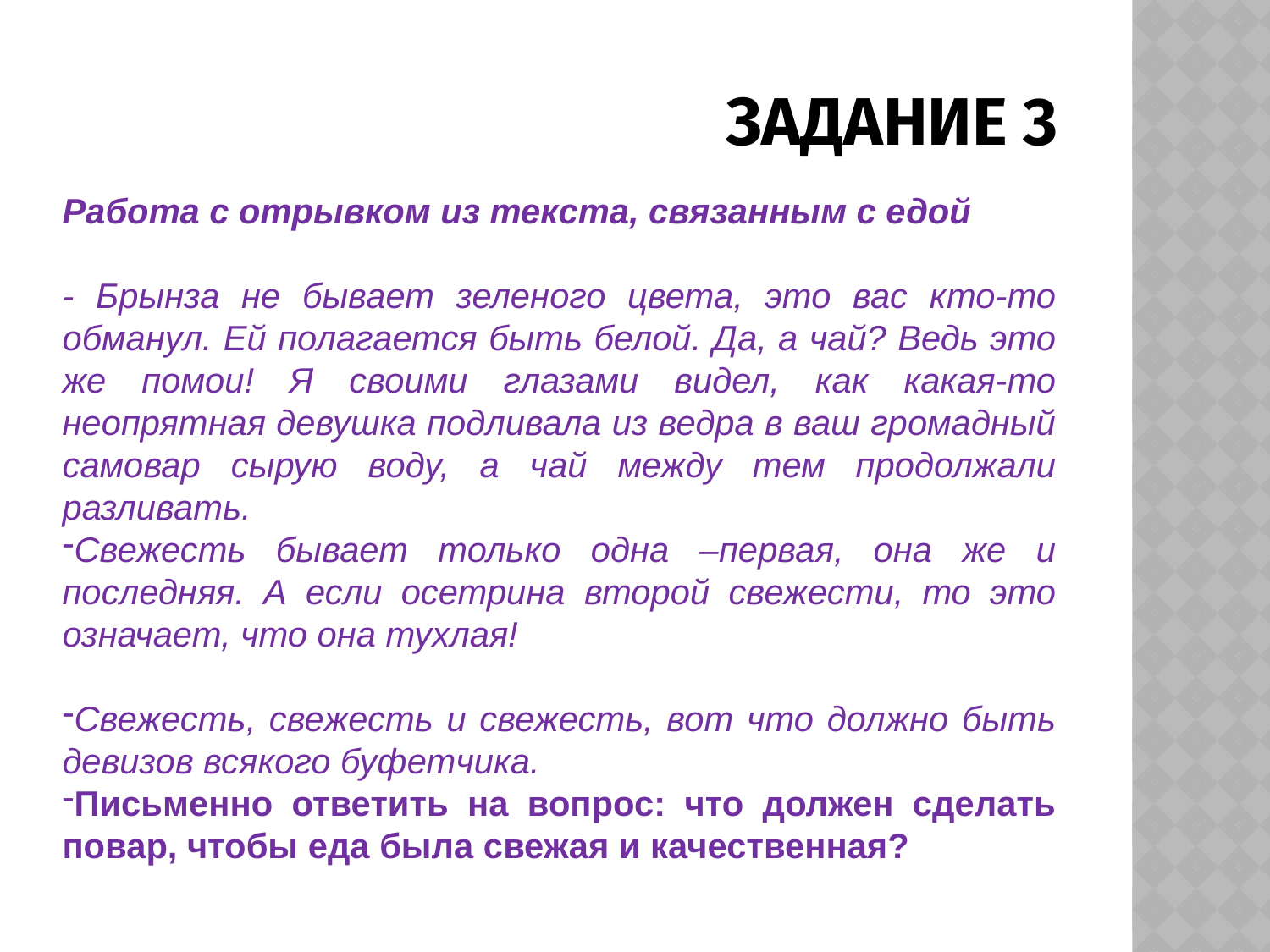

# Задание 3
Работа с отрывком из текста, связанным с едой

- Брынза не бывает зеленого цвета, это вас кто-то обманул. Ей полагается быть белой. Да, а чай? Ведь это же помои! Я своими глазами видел, как какая-то неопрятная девушка подливала из ведра в ваш громадный самовар сырую воду, а чай между тем продолжали разливать.
Свежесть бывает только одна –первая, она же и последняя. А если осетрина второй свежести, то это означает, что она тухлая!

Свежесть, свежесть и свежесть, вот что должно быть девизов всякого буфетчика.
Письменно ответить на вопрос: что должен сделать повар, чтобы еда была свежая и качественная?